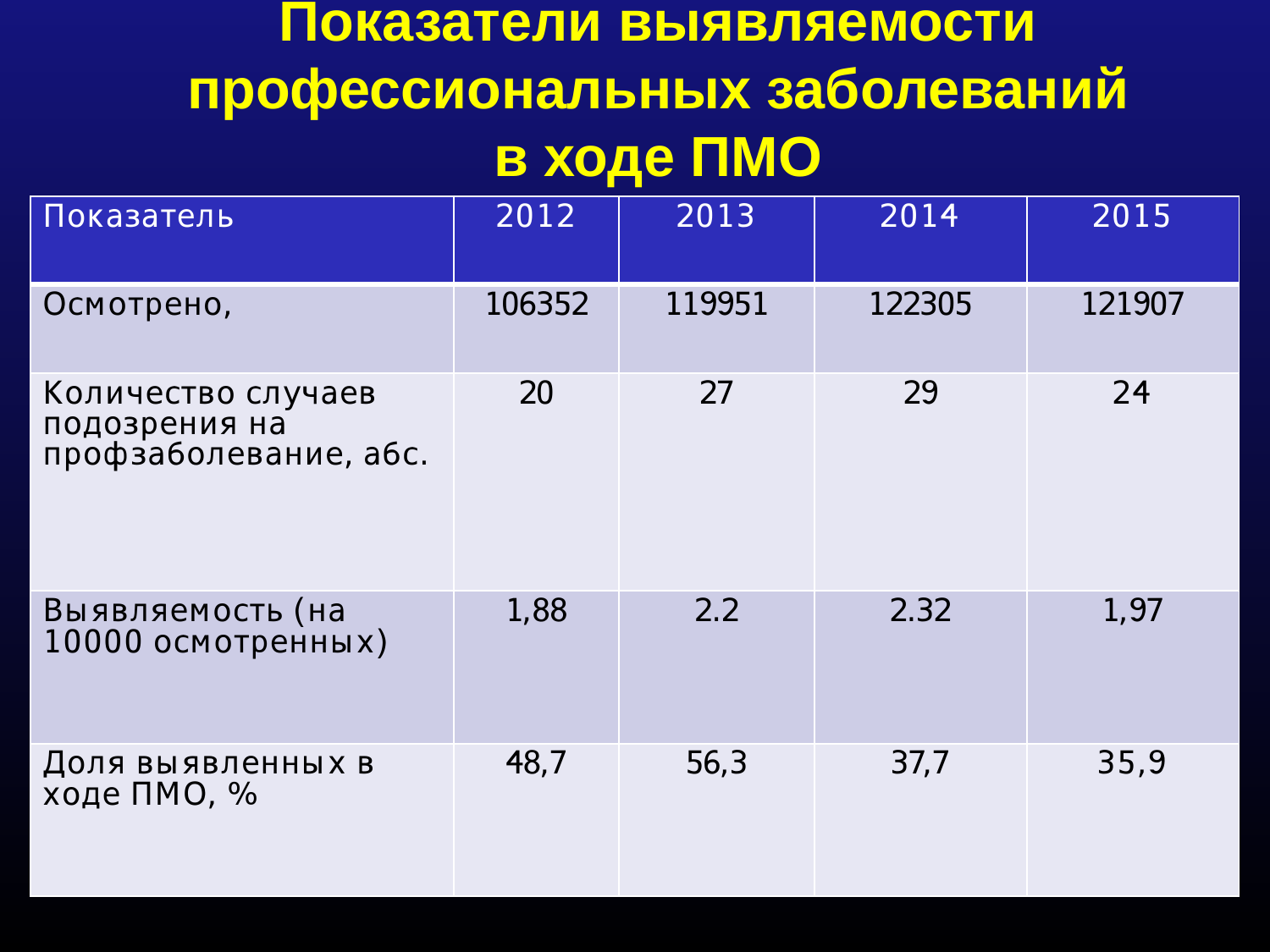

# Показатели выявляемости профессиональных заболеваний в ходе ПМО
| Показатель | 2012 | 2013 | 2014 | 2015 |
| --- | --- | --- | --- | --- |
| Осмотрено, | 106352 | 119951 | 122305 | 121907 |
| Количество случаев подозрения на профзаболевание, абс. | 20 | 27 | 29 | 24 |
| Выявляемость (на 10000 осмотренных) | 1,88 | 2.2 | 2.32 | 1,97 |
| Доля выявленных в ходе ПМО, % | 48,7 | 56,3 | 37,7 | 35,9 |
7